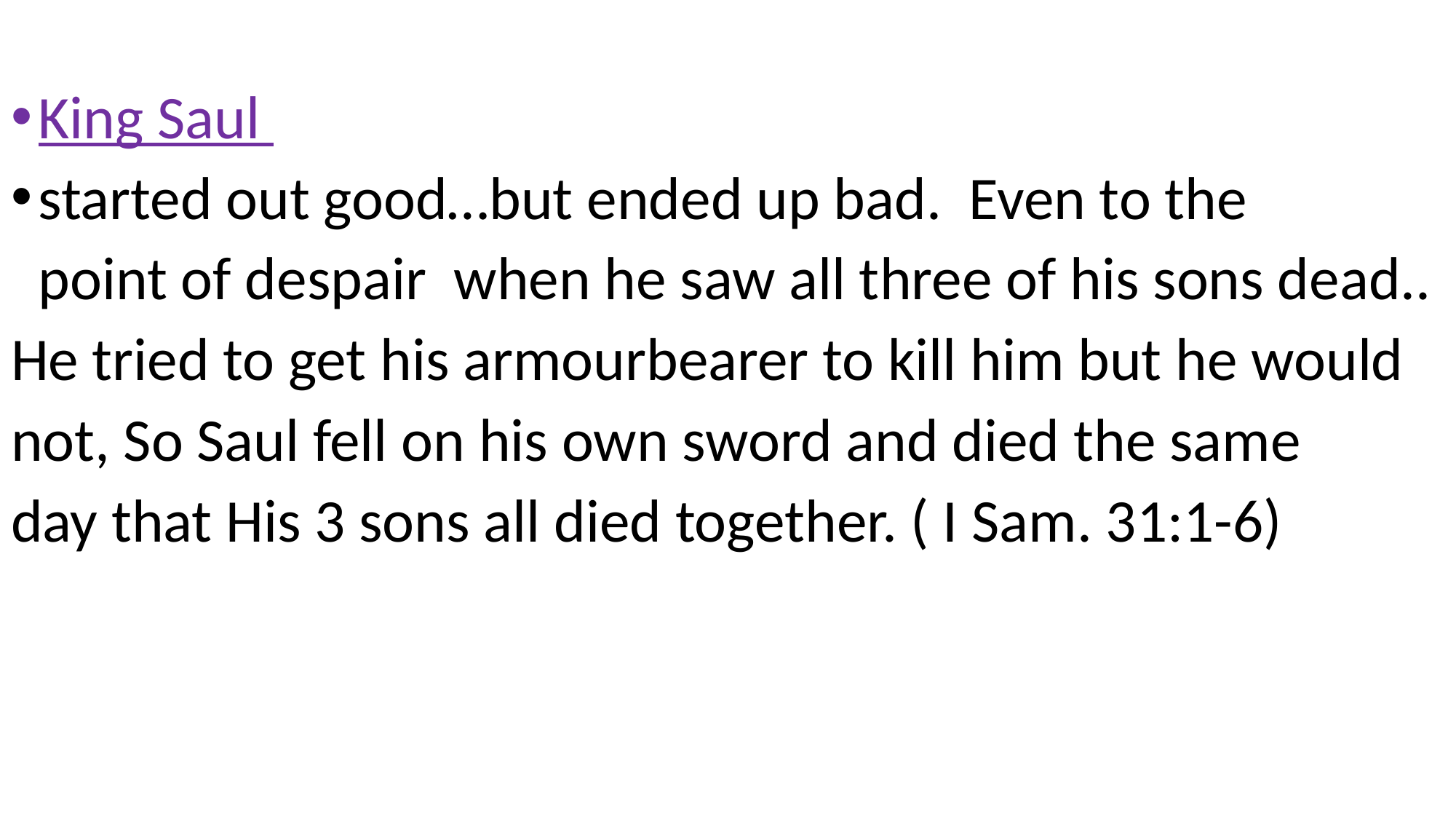

King Saul
started out good…but ended up bad.  Even to the
  point of despair  when he saw all three of his sons dead..
He tried to get his armourbearer to kill him but he would
not, So Saul fell on his own sword and died the same
day that His 3 sons all died together. ( I Sam. 31:1-6)